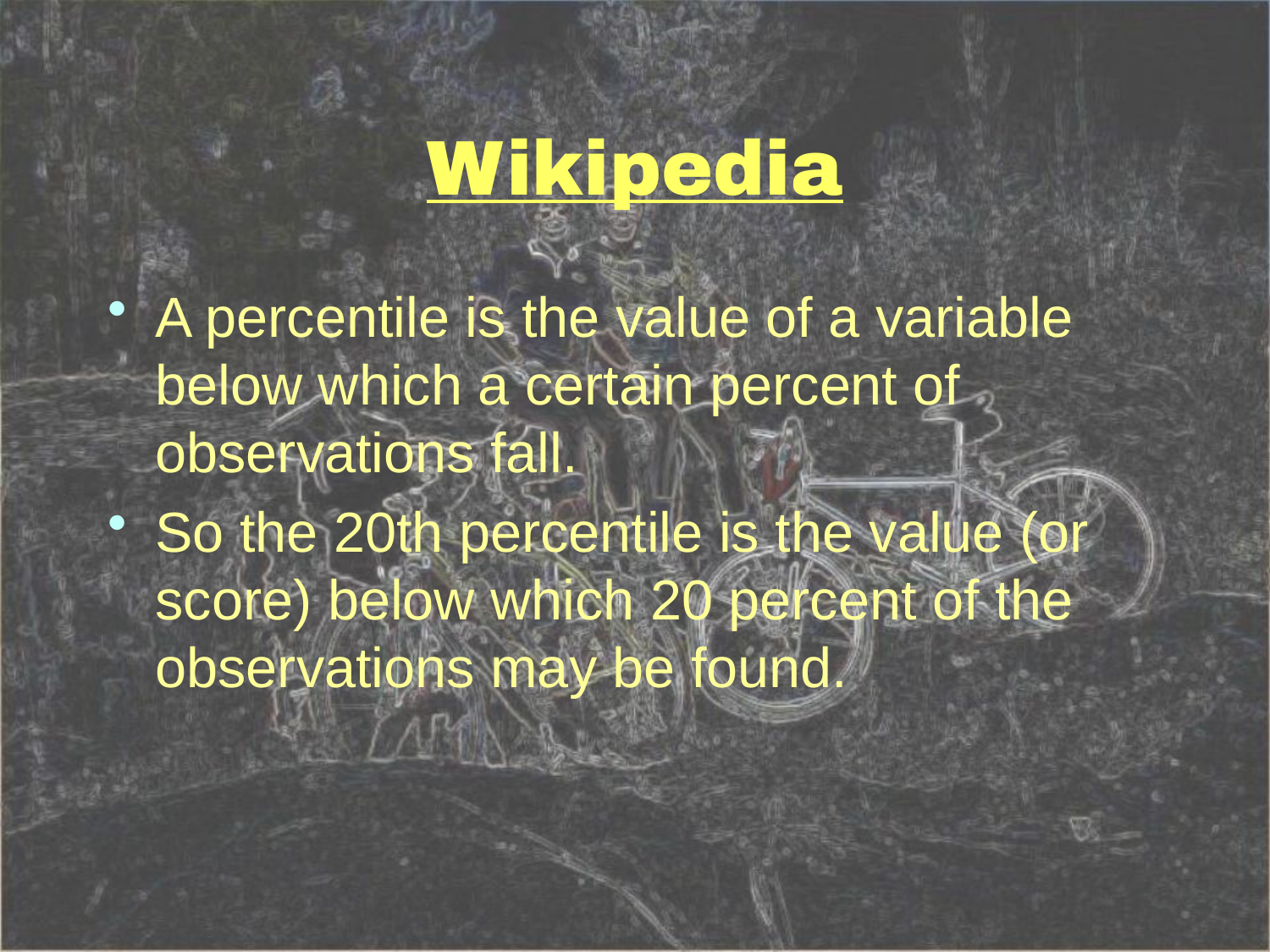

# Wikipedia
A percentile is the value of a variable below which a certain percent of observations fall.
So the 20th percentile is the value (or score) below which 20 percent of the observations may be found.